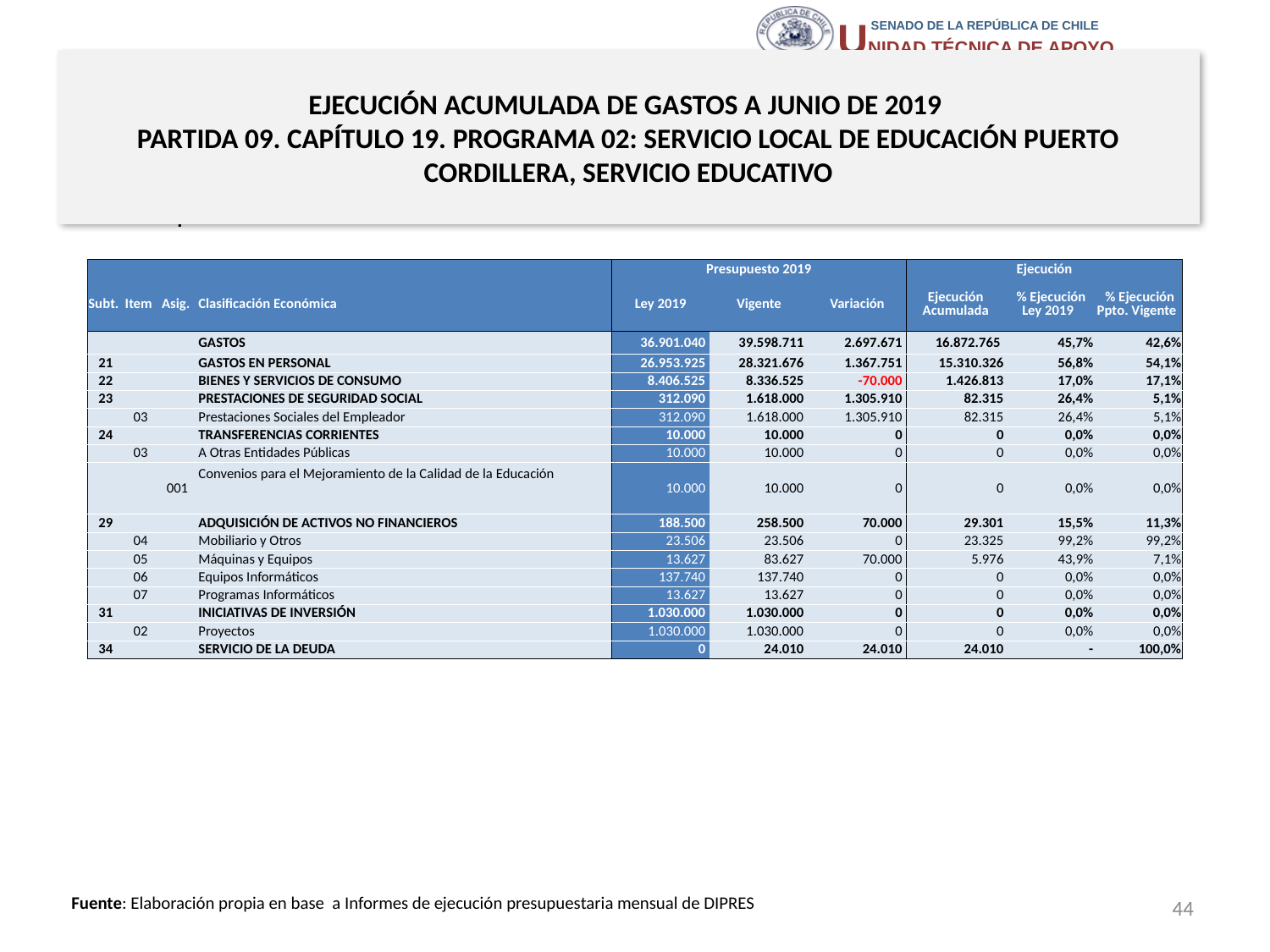

# EJECUCIÓN ACUMULADA DE GASTOS A JUNIO DE 2019 PARTIDA 09. CAPÍTULO 19. PROGRAMA 02: SERVICIO LOCAL DE EDUCACIÓN PUERTO CORDILLERA, SERVICIO EDUCATIVO
en miles de pesos 2019
|  |  |  |  | Presupuesto 2019 |  |  | Ejecución |  |  |
| --- | --- | --- | --- | --- | --- | --- | --- | --- | --- |
| Subt. | Item | Asig. | Clasificación Económica | Ley 2019 | Vigente | Variación | Ejecución Acumulada | % Ejecución Ley 2019 | % Ejecución Ppto. Vigente |
|  |  |  | GASTOS | 36.901.040 | 39.598.711 | 2.697.671 | 16.872.765 | 45,7% | 42,6% |
| 21 |  |  | GASTOS EN PERSONAL | 26.953.925 | 28.321.676 | 1.367.751 | 15.310.326 | 56,8% | 54,1% |
| 22 |  |  | BIENES Y SERVICIOS DE CONSUMO | 8.406.525 | 8.336.525 | -70.000 | 1.426.813 | 17,0% | 17,1% |
| 23 |  |  | PRESTACIONES DE SEGURIDAD SOCIAL | 312.090 | 1.618.000 | 1.305.910 | 82.315 | 26,4% | 5,1% |
|  | 03 |  | Prestaciones Sociales del Empleador | 312.090 | 1.618.000 | 1.305.910 | 82.315 | 26,4% | 5,1% |
| 24 |  |  | TRANSFERENCIAS CORRIENTES | 10.000 | 10.000 | 0 | 0 | 0,0% | 0,0% |
|  | 03 |  | A Otras Entidades Públicas | 10.000 | 10.000 | 0 | 0 | 0,0% | 0,0% |
|  |  | 001 | Convenios para el Mejoramiento de la Calidad de la Educación | 10.000 | 10.000 | 0 | 0 | 0,0% | 0,0% |
| 29 |  |  | ADQUISICIÓN DE ACTIVOS NO FINANCIEROS | 188.500 | 258.500 | 70.000 | 29.301 | 15,5% | 11,3% |
|  | 04 |  | Mobiliario y Otros | 23.506 | 23.506 | 0 | 23.325 | 99,2% | 99,2% |
|  | 05 |  | Máquinas y Equipos | 13.627 | 83.627 | 70.000 | 5.976 | 43,9% | 7,1% |
|  | 06 |  | Equipos Informáticos | 137.740 | 137.740 | 0 | 0 | 0,0% | 0,0% |
|  | 07 |  | Programas Informáticos | 13.627 | 13.627 | 0 | 0 | 0,0% | 0,0% |
| 31 |  |  | INICIATIVAS DE INVERSIÓN | 1.030.000 | 1.030.000 | 0 | 0 | 0,0% | 0,0% |
|  | 02 |  | Proyectos | 1.030.000 | 1.030.000 | 0 | 0 | 0,0% | 0,0% |
| 34 |  |  | SERVICIO DE LA DEUDA | 0 | 24.010 | 24.010 | 24.010 | - | 100,0% |
44